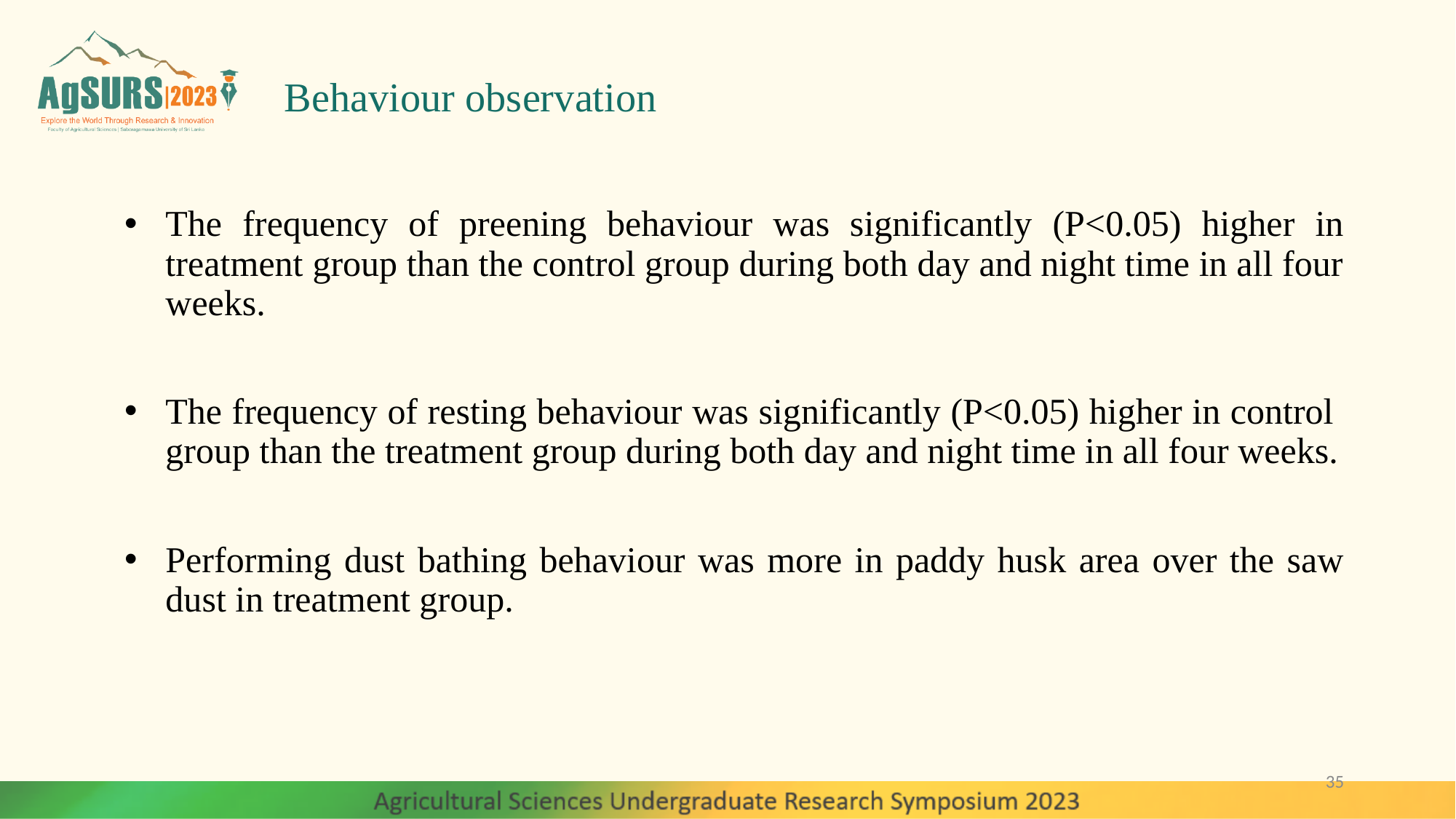

Behaviour observation
The frequency of preening behaviour was significantly (P<0.05) higher in treatment group than the control group during both day and night time in all four weeks.

The frequency of resting behaviour was significantly (P<0.05) higher in control  group than the treatment group during both day and night time in all four weeks.

Performing dust bathing behaviour was more in paddy husk area over the saw dust in treatment group.
35